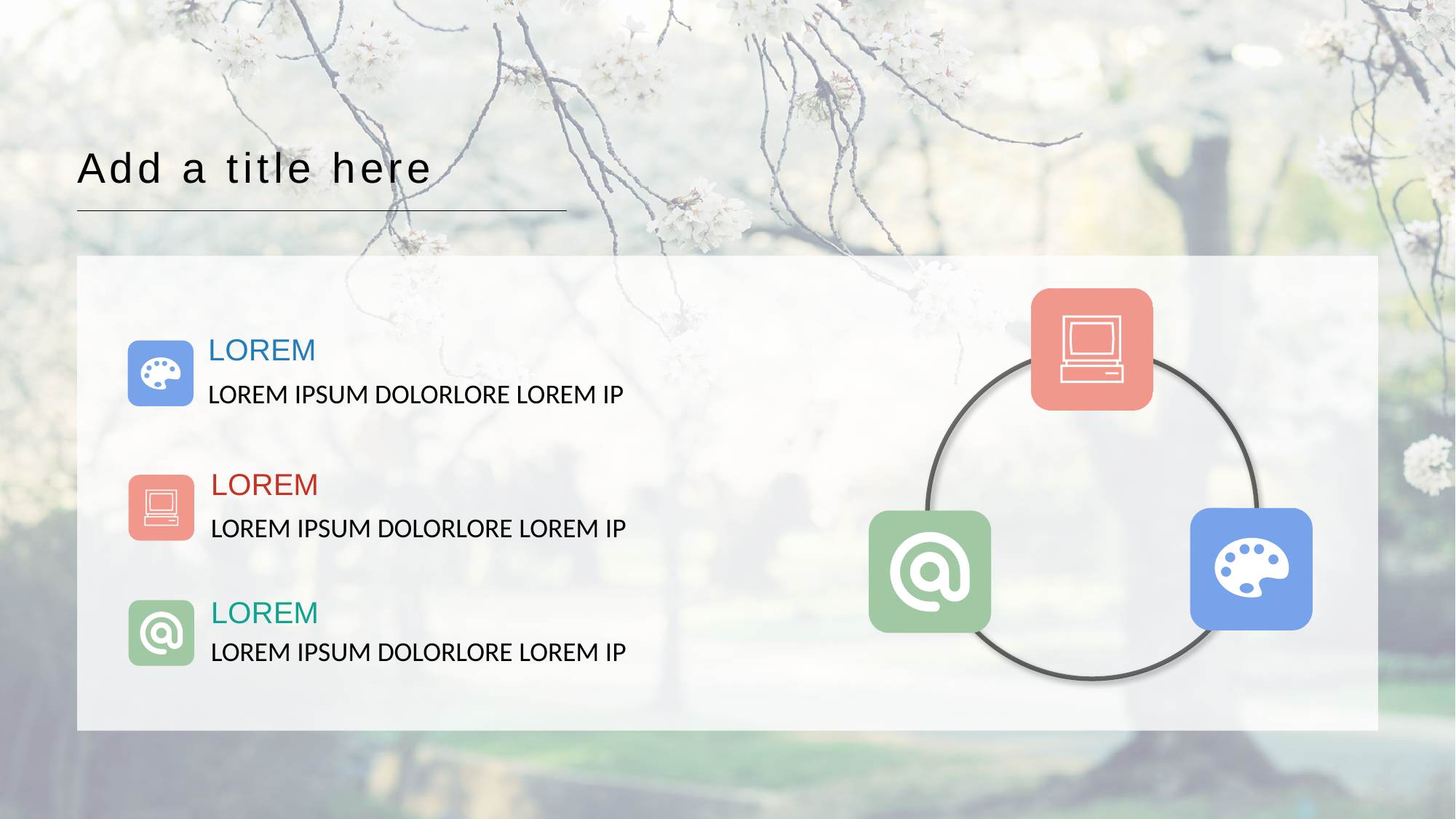

Add a title here

LOREM

LOREM IPSUM DOLORLORE LOREM IP
LOREM

LOREM IPSUM DOLORLORE LOREM IP

LOREM

LOREM IPSUM DOLORLORE LOREM IP